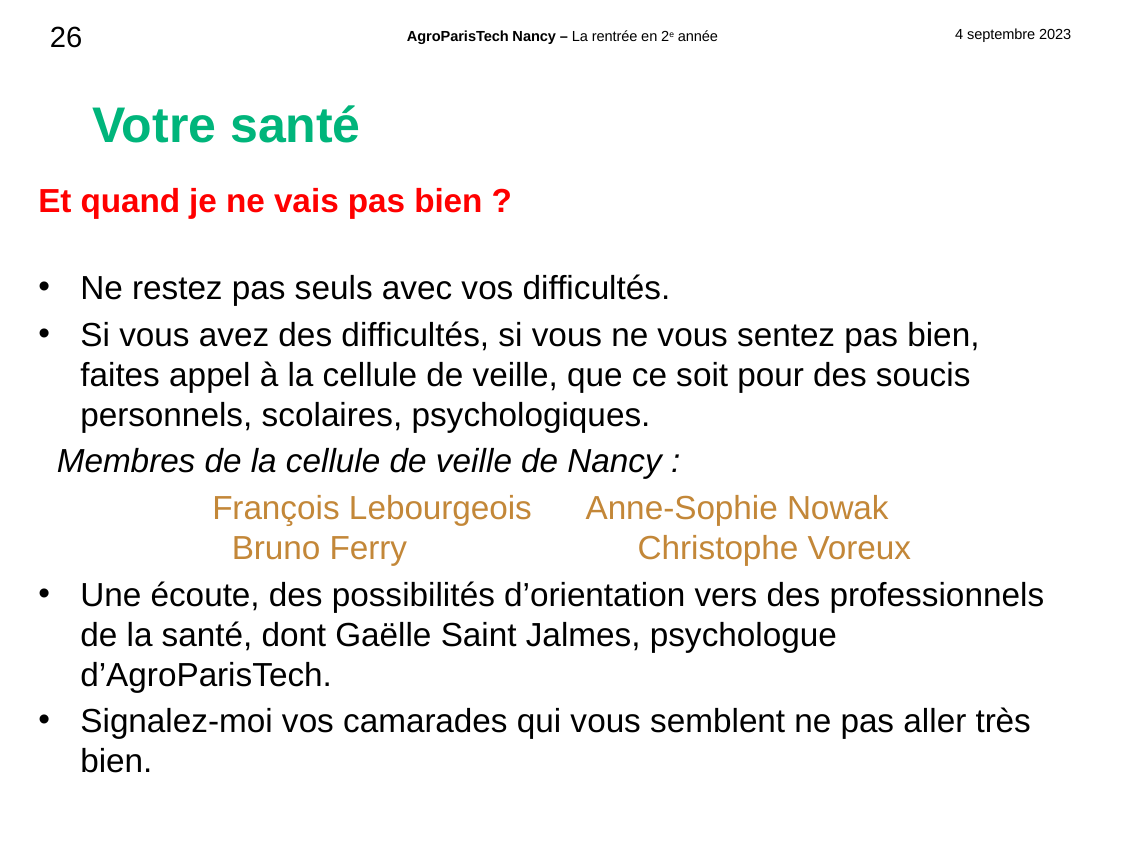

Votre santé
Et quand je ne vais pas bien ?
Ne restez pas seuls avec vos difficultés.
Si vous avez des difficultés, si vous ne vous sentez pas bien, faites appel à la cellule de veille, que ce soit pour des soucis personnels, scolaires, psychologiques.
  Membres de la cellule de veille de Nancy :
François Lebourgeois      Anne-Sophie Nowak
Bruno Ferry                         Christophe Voreux
Une écoute, des possibilités d’orientation vers des professionnels de la santé, dont Gaëlle Saint Jalmes, psychologue d’AgroParisTech.
Signalez-moi vos camarades qui vous semblent ne pas aller très bien.